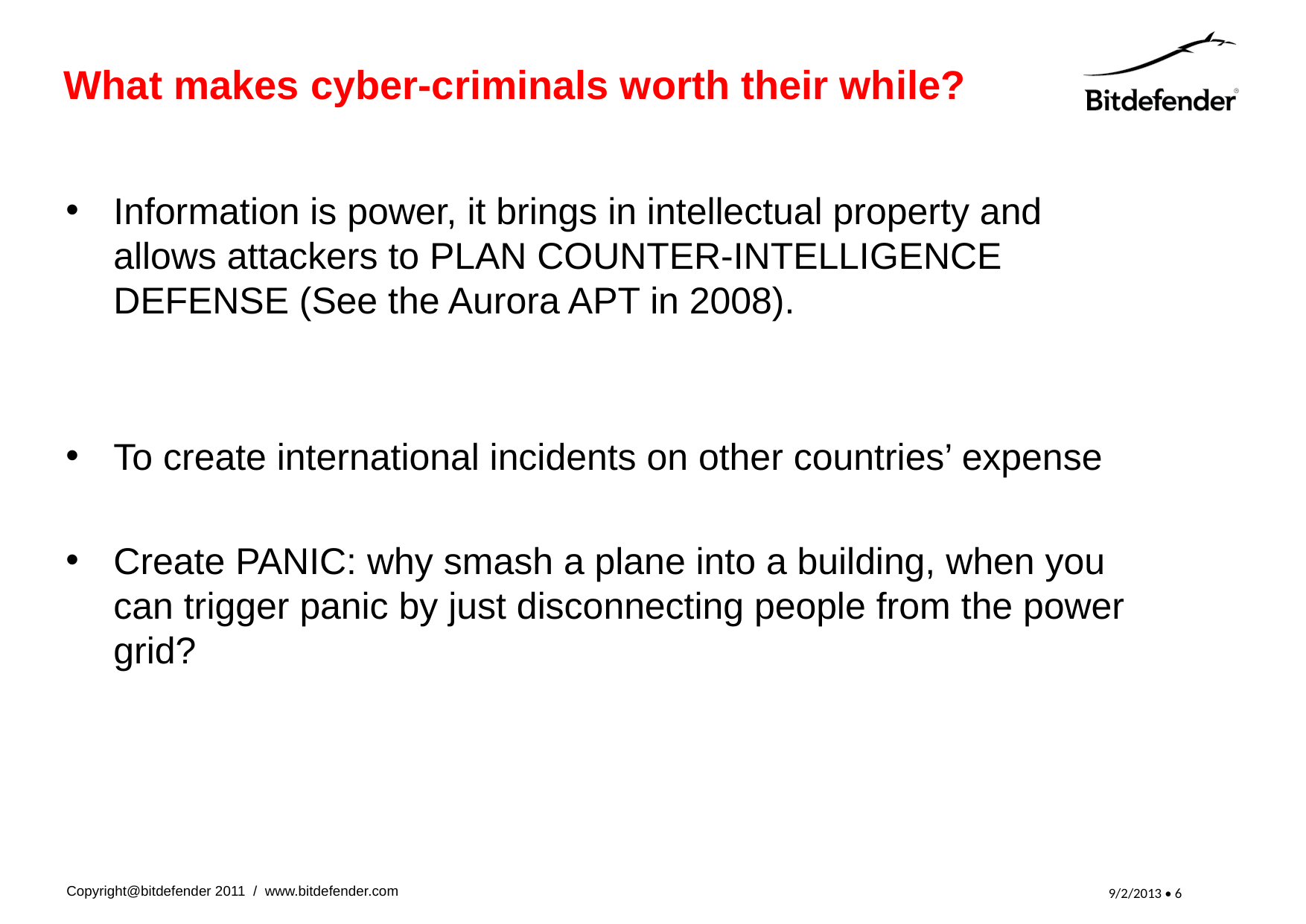

# What makes cyber-criminals worth their while?
Information is power, it brings in intellectual property and allows attackers to PLAN COUNTER-INTELLIGENCE DEFENSE (See the Aurora APT in 2008).

To create international incidents on other countries’ expense

Create PANIC: why smash a plane into a building, when you can trigger panic by just disconnecting people from the power grid?